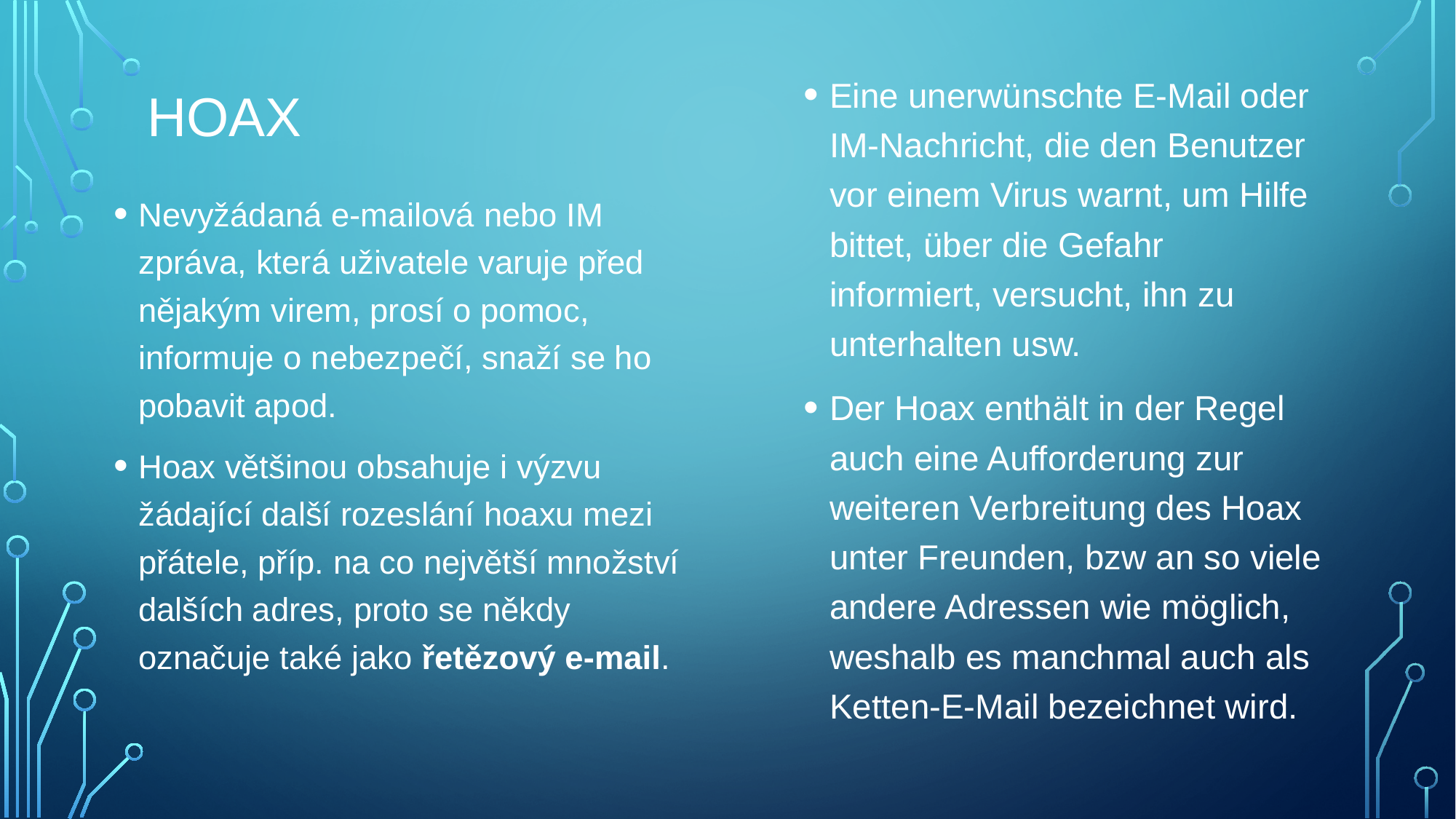

Eine unerwünschte E-Mail oder IM-Nachricht, die den Benutzer vor einem Virus warnt, um Hilfe bittet, über die Gefahr informiert, versucht, ihn zu unterhalten usw.
Der Hoax enthält in der Regel auch eine Aufforderung zur weiteren Verbreitung des Hoax unter Freunden, bzw an so viele andere Adressen wie möglich, weshalb es manchmal auch als Ketten-E-Mail bezeichnet wird.
# hoax
Nevyžádaná e-mailová nebo IM 
zpráva, která uživatele varuje před nějakým virem, prosí o pomoc, informuje o nebezpečí, snaží se ho pobavit apod.
Hoax většinou obsahuje i výzvu žádající další rozeslání hoaxu mezi přátele, příp. na co největší množství dalších adres, proto se někdy označuje také jako řetězový e-mail.